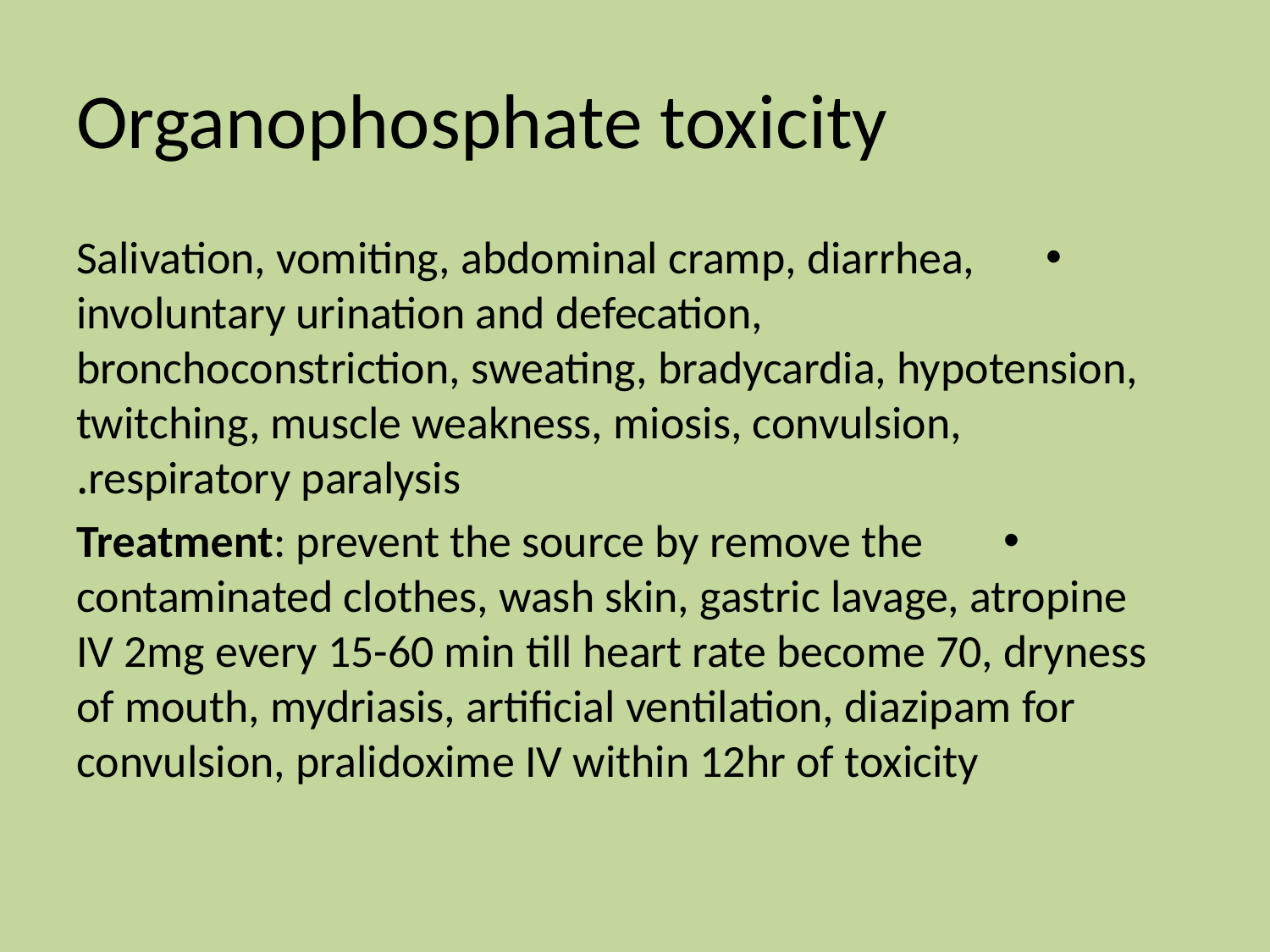

# Organophosphate toxicity
Salivation, vomiting, abdominal cramp, diarrhea, involuntary urination and defecation, bronchoconstriction, sweating, bradycardia, hypotension, twitching, muscle weakness, miosis, convulsion, respiratory paralysis.
Treatment: prevent the source by remove the contaminated clothes, wash skin, gastric lavage, atropine IV 2mg every 15-60 min till heart rate become 70, dryness of mouth, mydriasis, artificial ventilation, diazipam for convulsion, pralidoxime IV within 12hr of toxicity